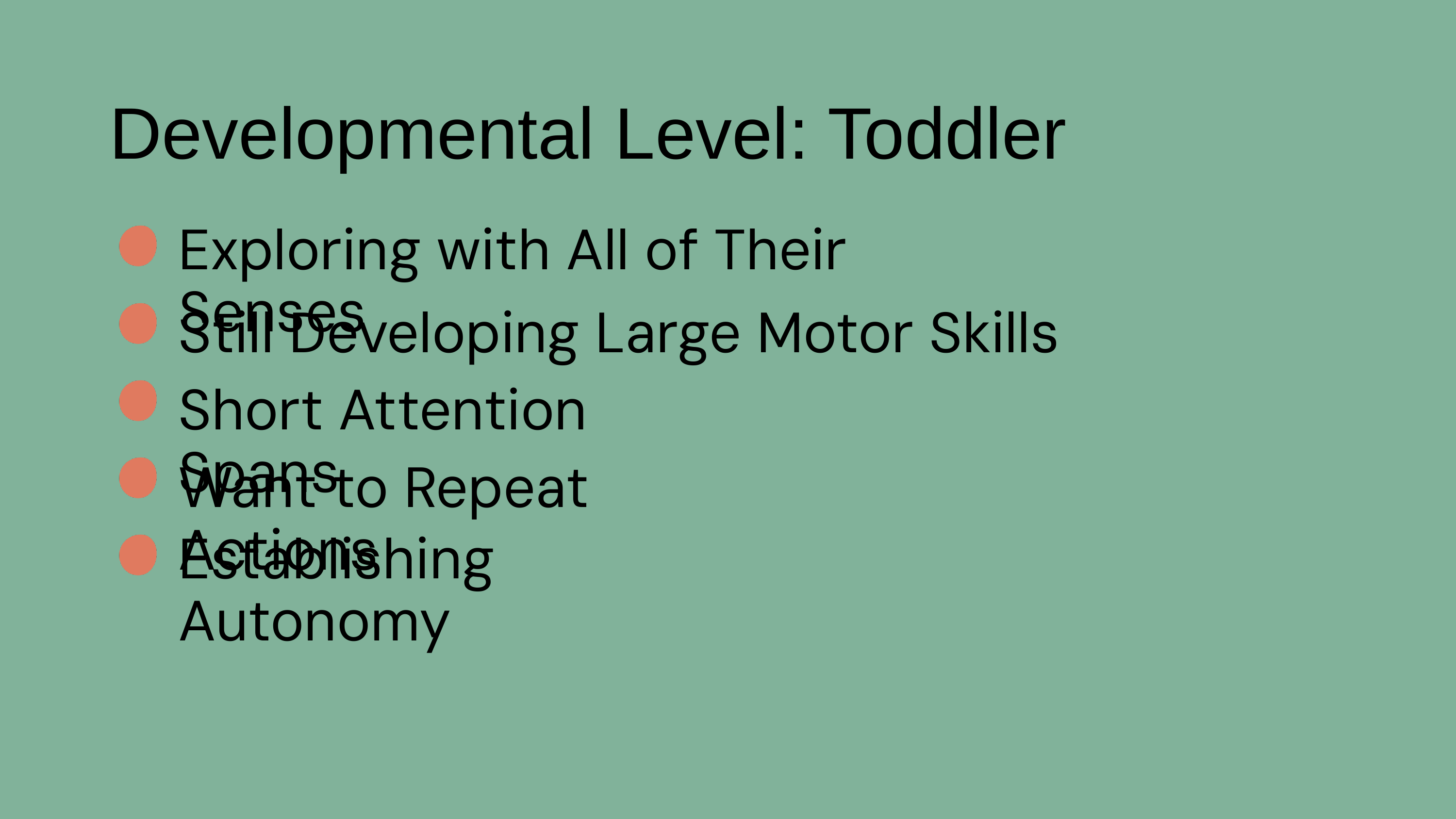

Developmental Level: Toddler
Exploring with All of Their Senses

Still Developing Large Motor Skills

Short Attention Spans

Want to Repeat Actions

Establishing Autonomy